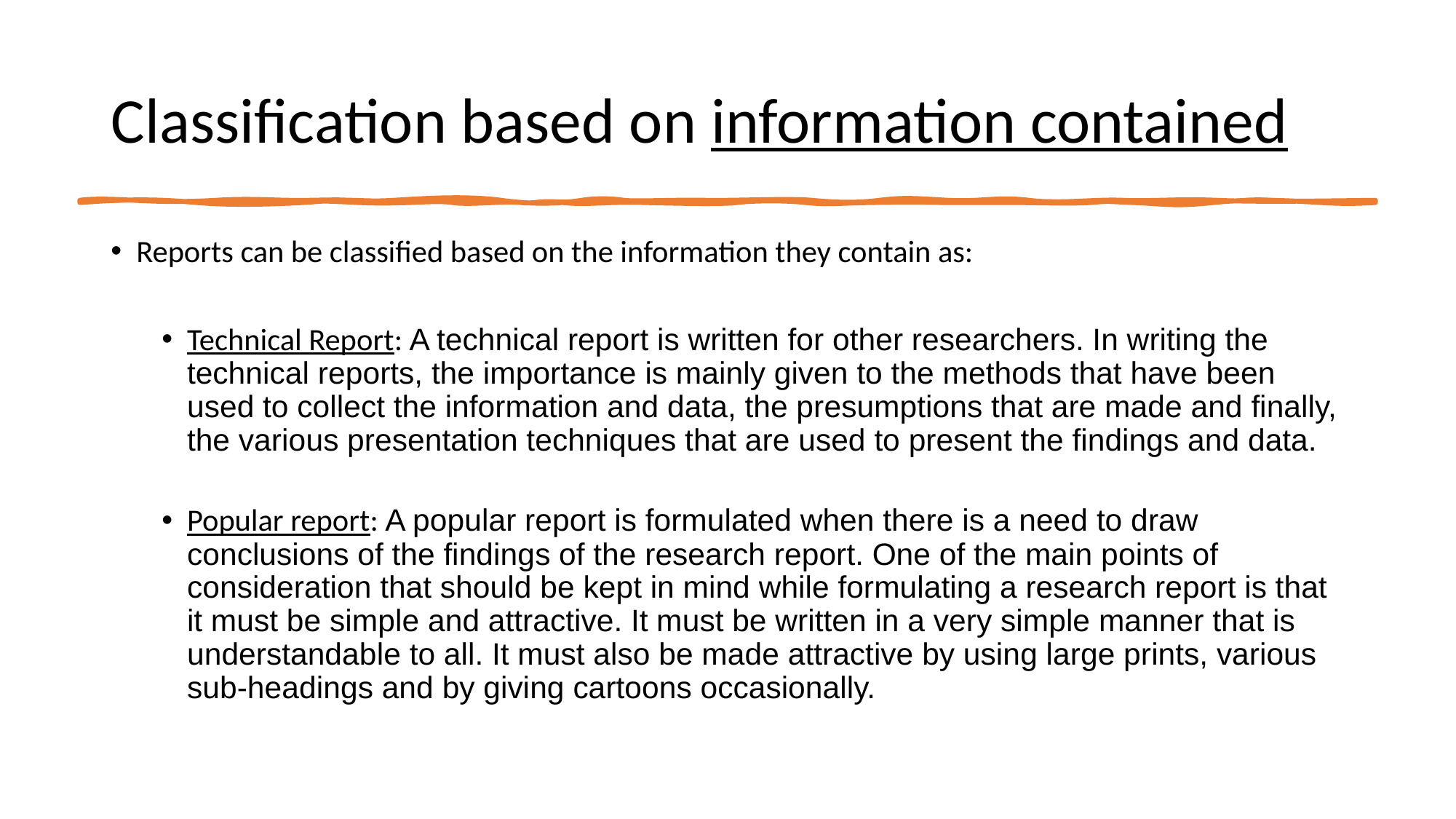

# Classification based on information contained

Reports can be classified based on the information they contain as:

Technical Report: A technical report is written for other researchers. In writing the technical reports, the importance is mainly given to the methods that have been used to collect the information and data, the presumptions that are made and finally, the various presentation techniques that are used to present the findings and data.

Popular report: A popular report is formulated when there is a need to draw conclusions of the findings of the research report. One of the main points of consideration that should be kept in mind while formulating a research report is that it must be simple and attractive. It must be written in a very simple manner that is understandable to all. It must also be made attractive by using large prints, various sub-headings and by giving cartoons occasionally.